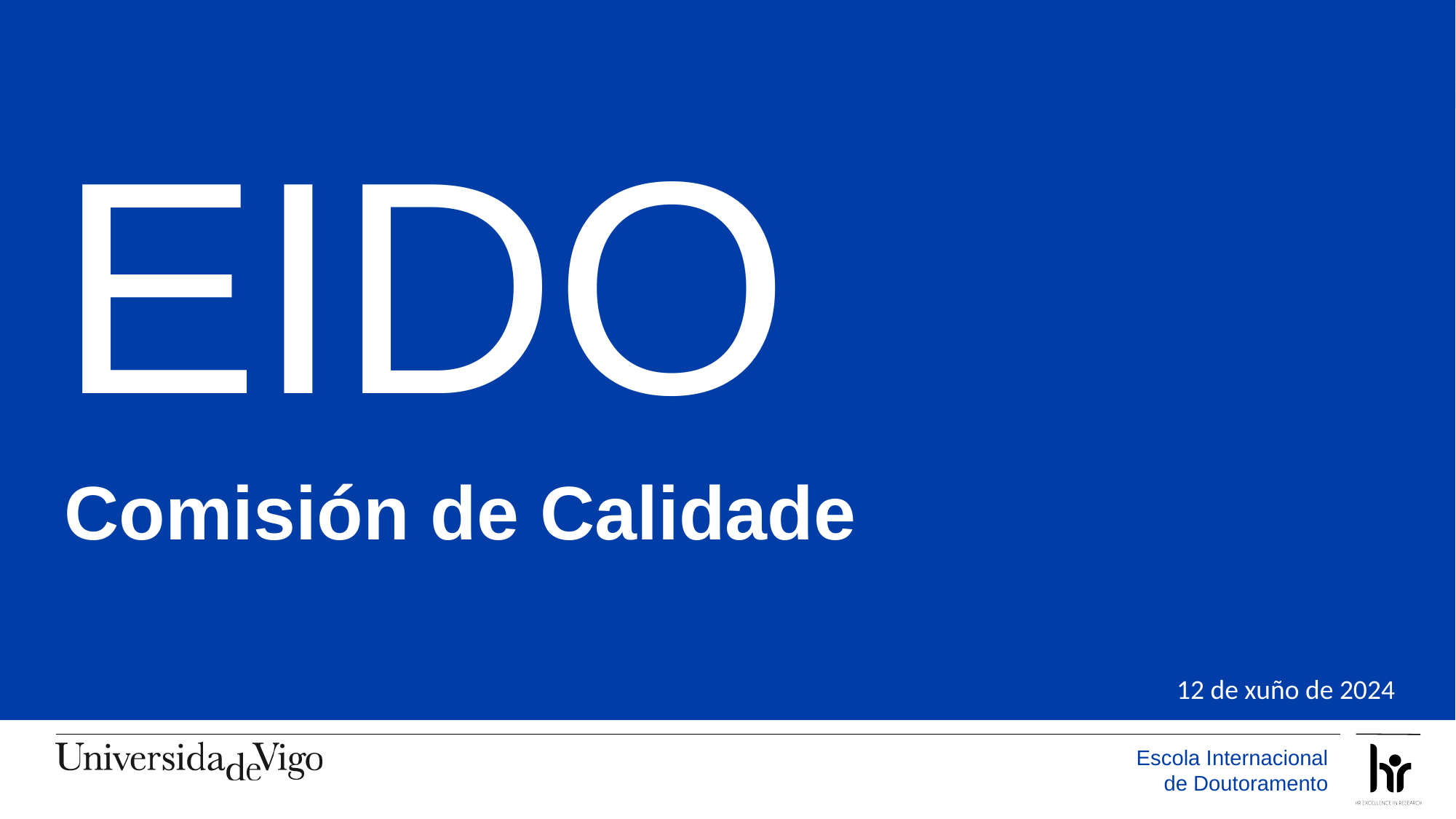

EIDO
Comisión de Calidade
12 de xuño de 2024